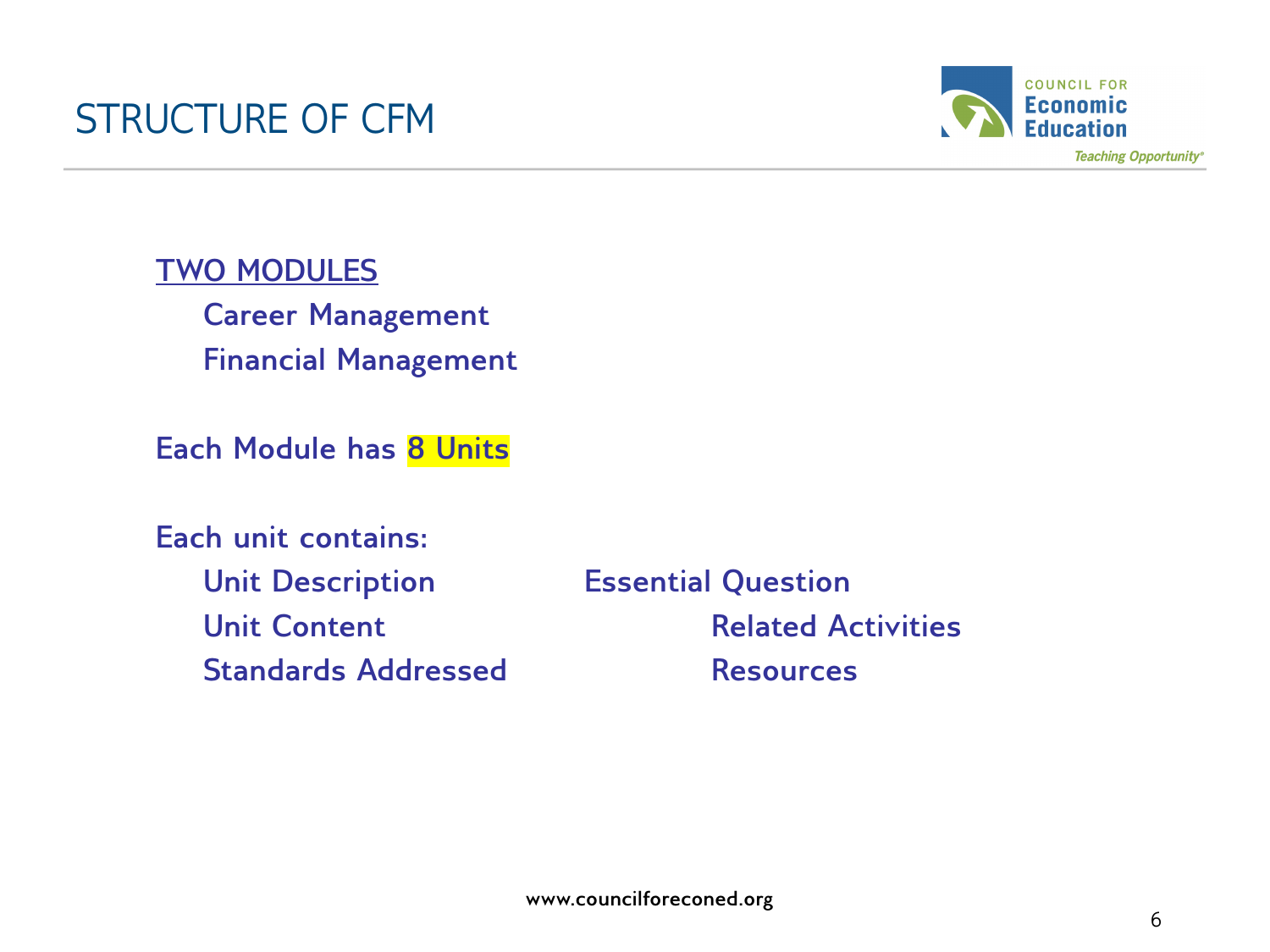

# STRUCTURE OF CFM
TWO MODULES
	Career Management
	Financial Management

Each Module has 8 Units

Each unit contains:
	Unit Description		Essential Question
	Unit Content			Related Activities
	Standards Addressed		Resources
www.councilforeconed.org
6